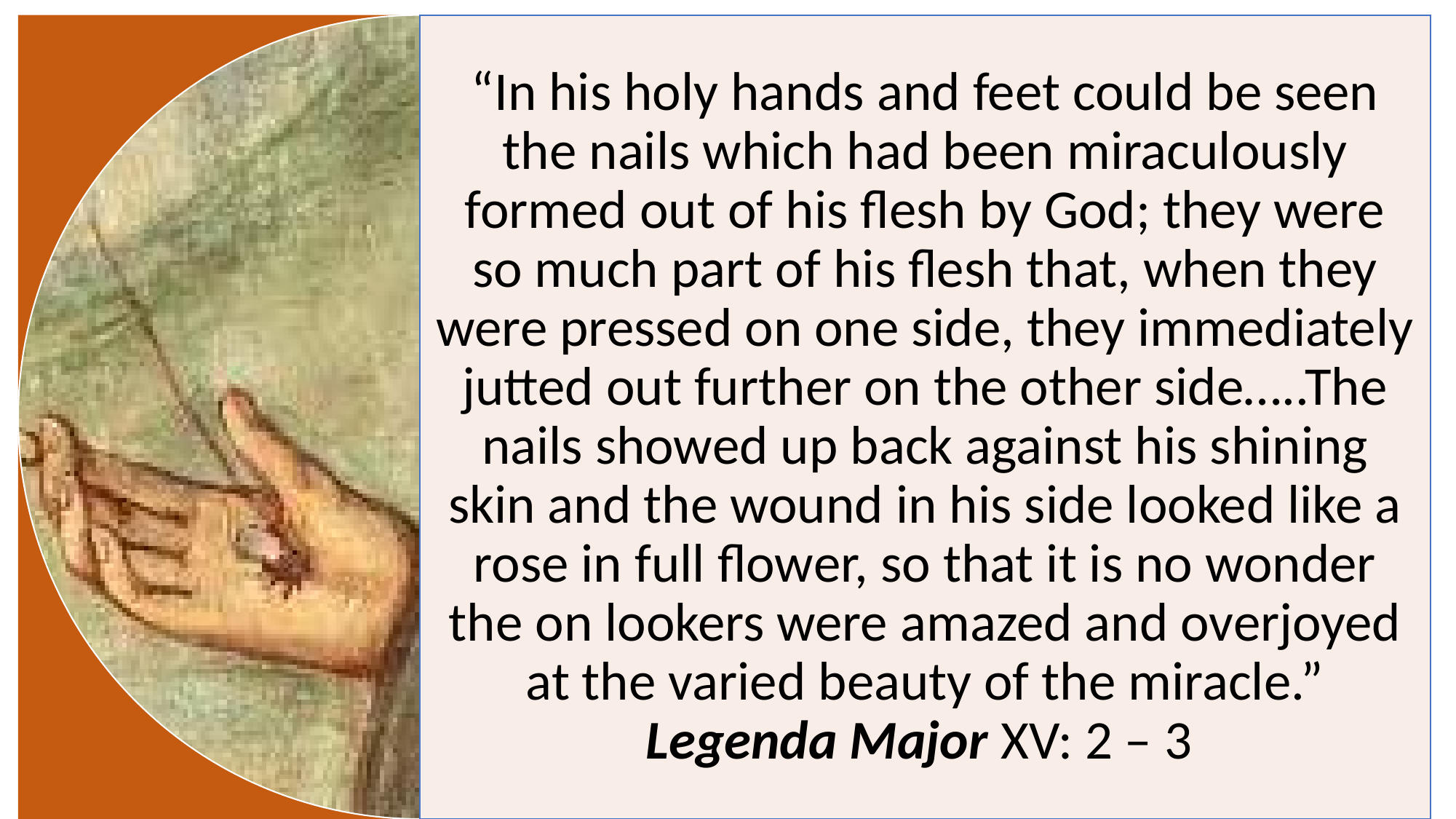

“In his holy hands and feet could be seen the nails which had been miraculously formed out of his flesh by God; they were so much part of his flesh that, when they were pressed on one side, they immediately jutted out further on the other side…..The nails showed up back against his shining skin and the wound in his side looked like a rose in full flower, so that it is no wonder the on lookers were amazed and overjoyed at the varied beauty of the miracle.” Legenda Major XV: 2 – 3
#